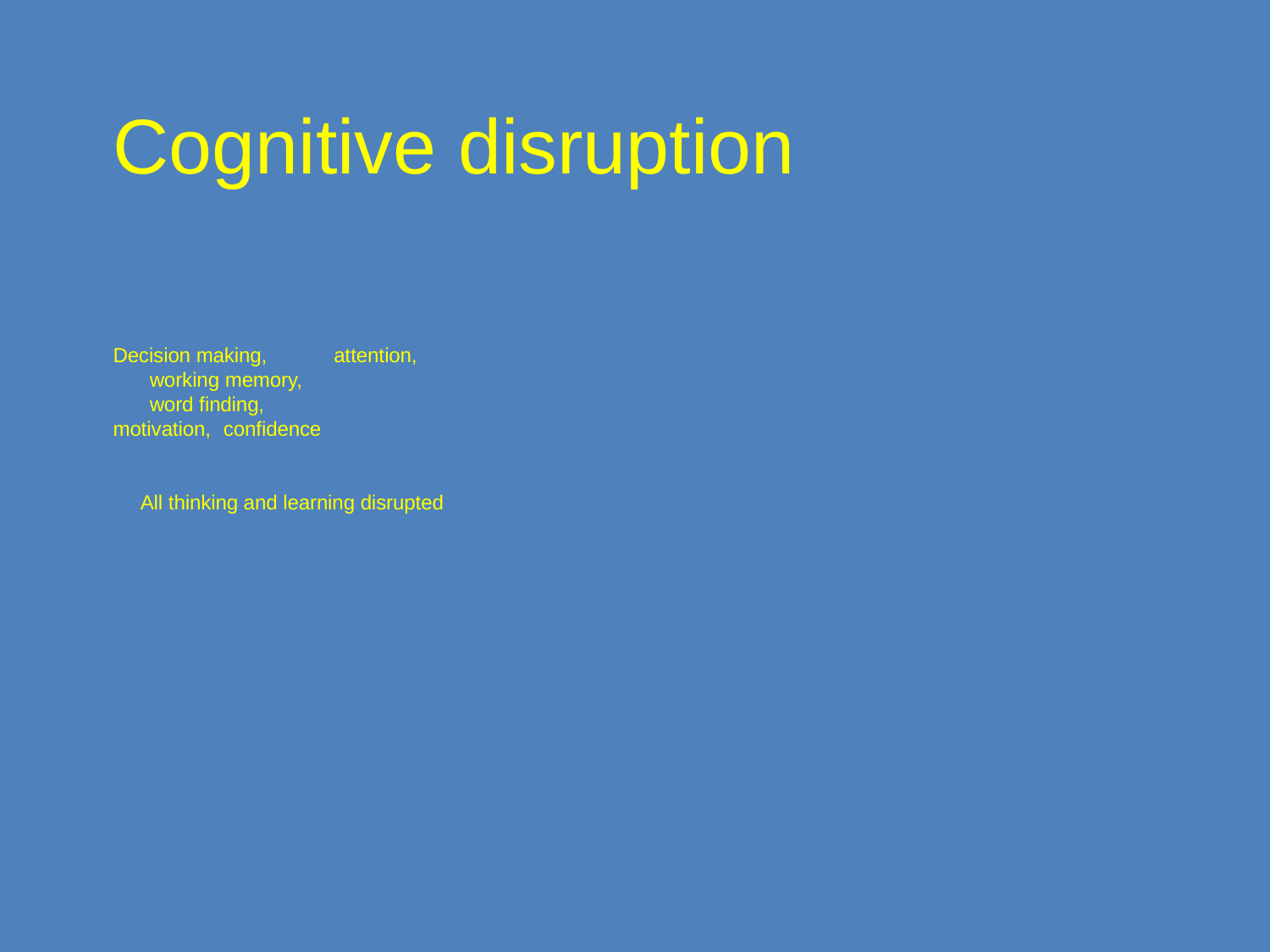

Cognitive disruption
# Decision making, 		attention, working memory, word finding, motivation, 		confidence All thinking and learning disrupted